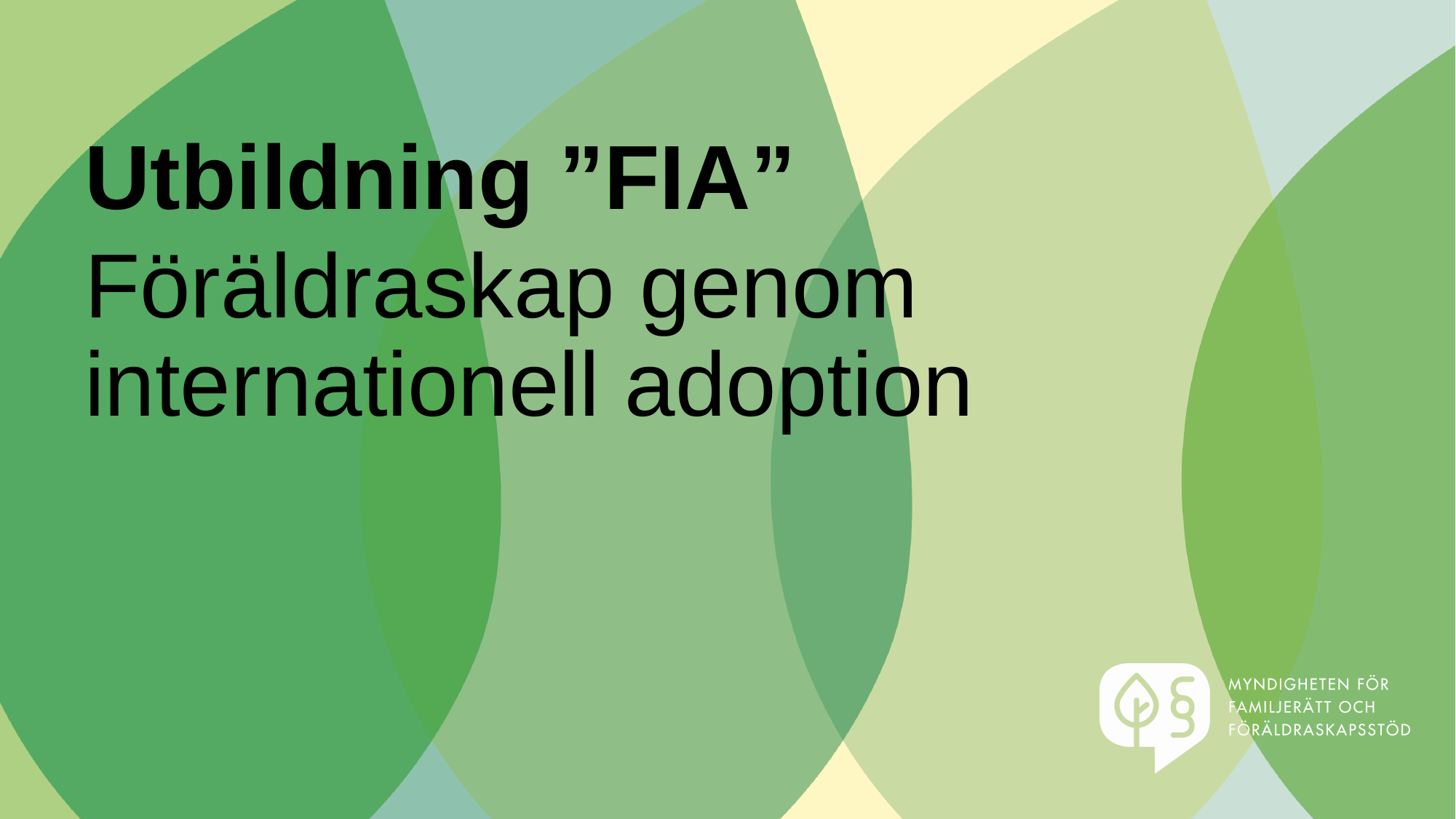

# Utbildning ”FIA”
Föräldraskap genom internationell adoption